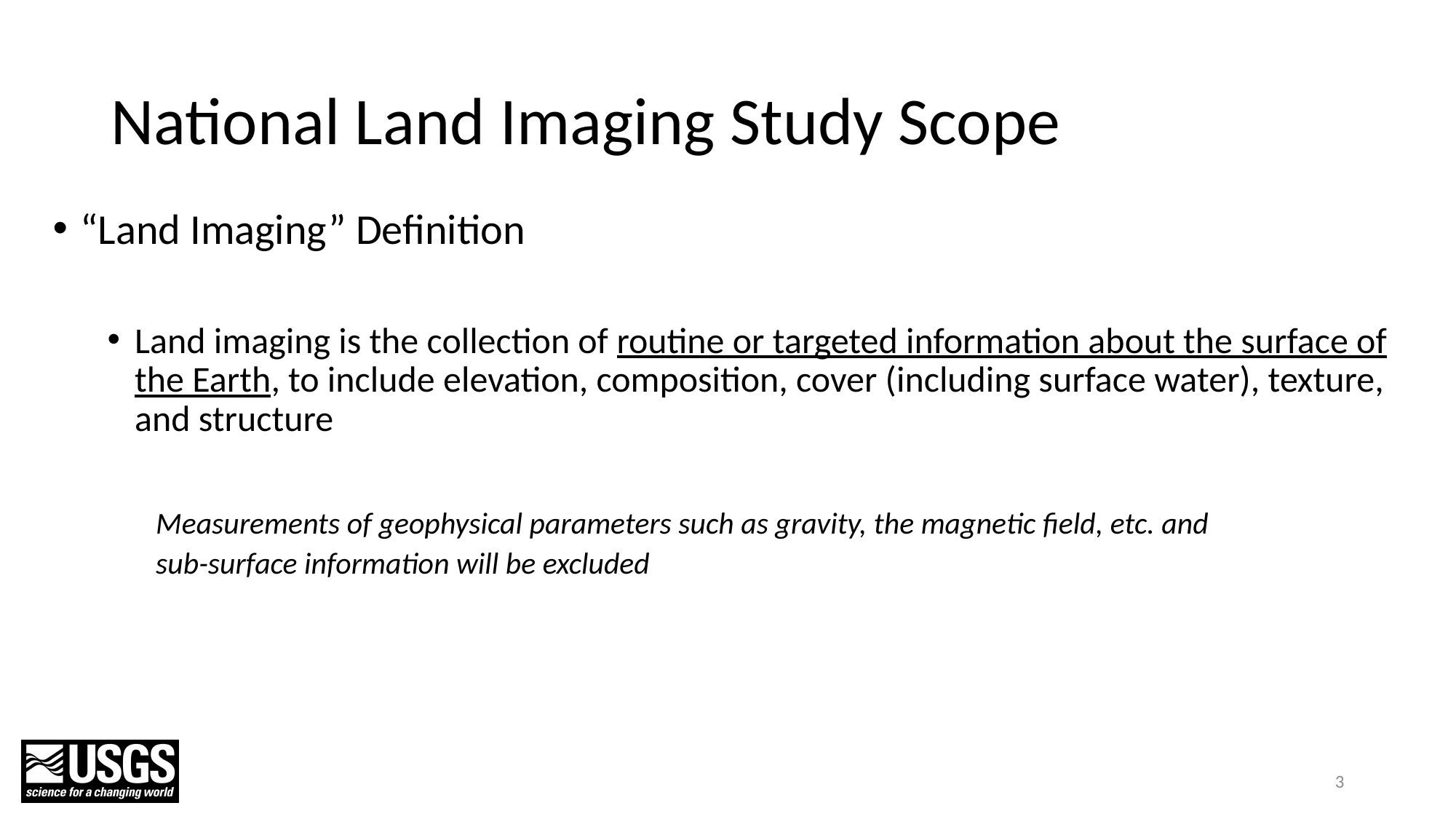

# National Land Imaging Study Scope
“Land Imaging” Definition

Land imaging is the collection of routine or targeted information about the surface of the Earth, to include elevation, composition, cover (including surface water), texture, and structure

       Measurements of geophysical parameters such as gravity, the magnetic field, etc. and
       sub-surface information will be excluded

3